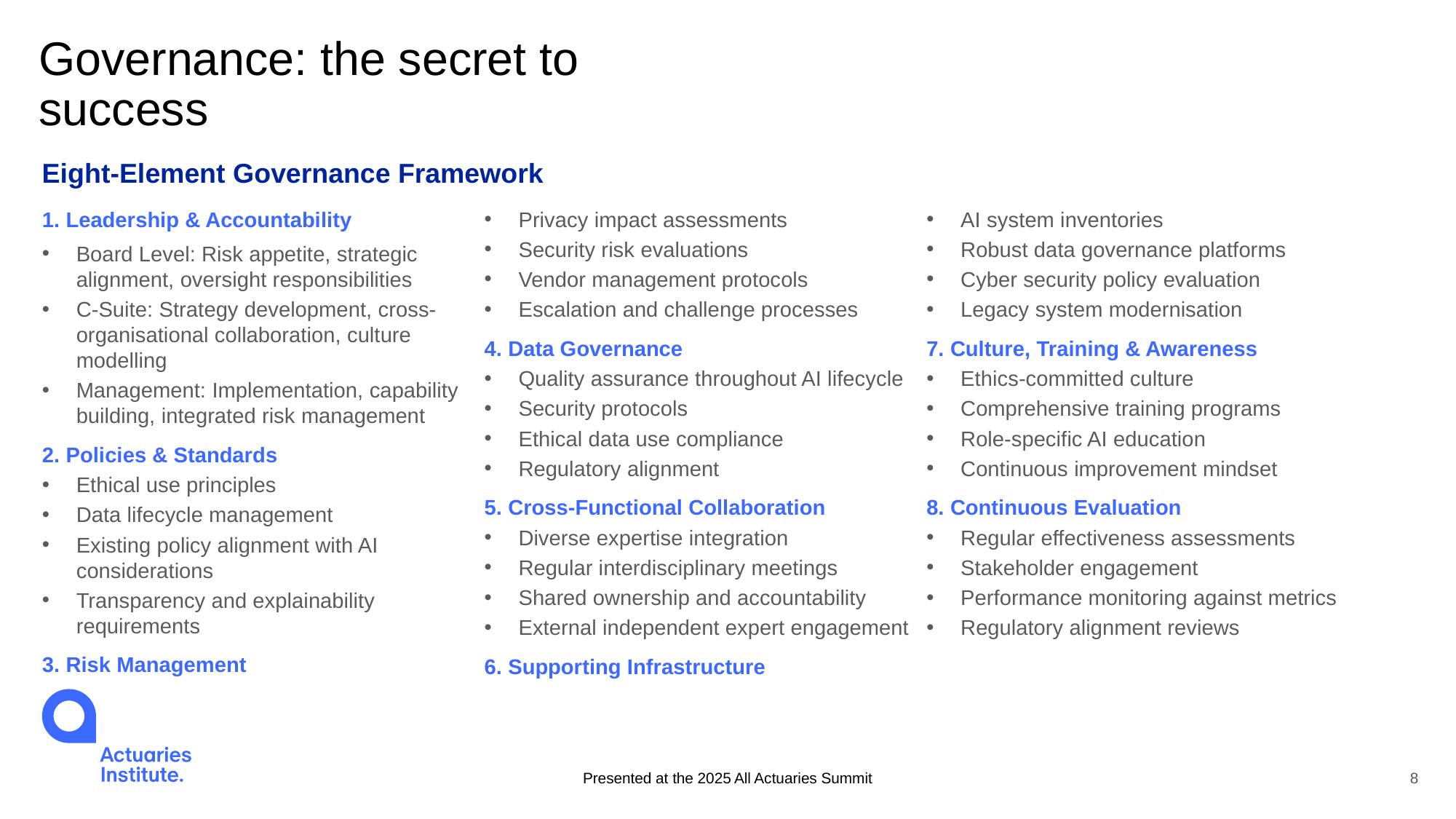

# Governance: the secret to success
Eight-Element Governance Framework
1. Leadership & Accountability
Board Level: Risk appetite, strategic alignment, oversight responsibilities
C-Suite: Strategy development, cross-organisational collaboration, culture modelling
Management: Implementation, capability building, integrated risk management
2. Policies & Standards
Ethical use principles
Data lifecycle management
Existing policy alignment with AI considerations
Transparency and explainability requirements
3. Risk Management
Privacy impact assessments
Security risk evaluations
Vendor management protocols
Escalation and challenge processes
4. Data Governance
Quality assurance throughout AI lifecycle
Security protocols
Ethical data use compliance
Regulatory alignment
5. Cross-Functional Collaboration
Diverse expertise integration
Regular interdisciplinary meetings
Shared ownership and accountability
External independent expert engagement
6. Supporting Infrastructure
AI system inventories
Robust data governance platforms
Cyber security policy evaluation
Legacy system modernisation
7. Culture, Training & Awareness
Ethics-committed culture
Comprehensive training programs
Role-specific AI education
Continuous improvement mindset
8. Continuous Evaluation
Regular effectiveness assessments
Stakeholder engagement
Performance monitoring against metrics
Regulatory alignment reviews

Presented at the 2025 All Actuaries Summit
8